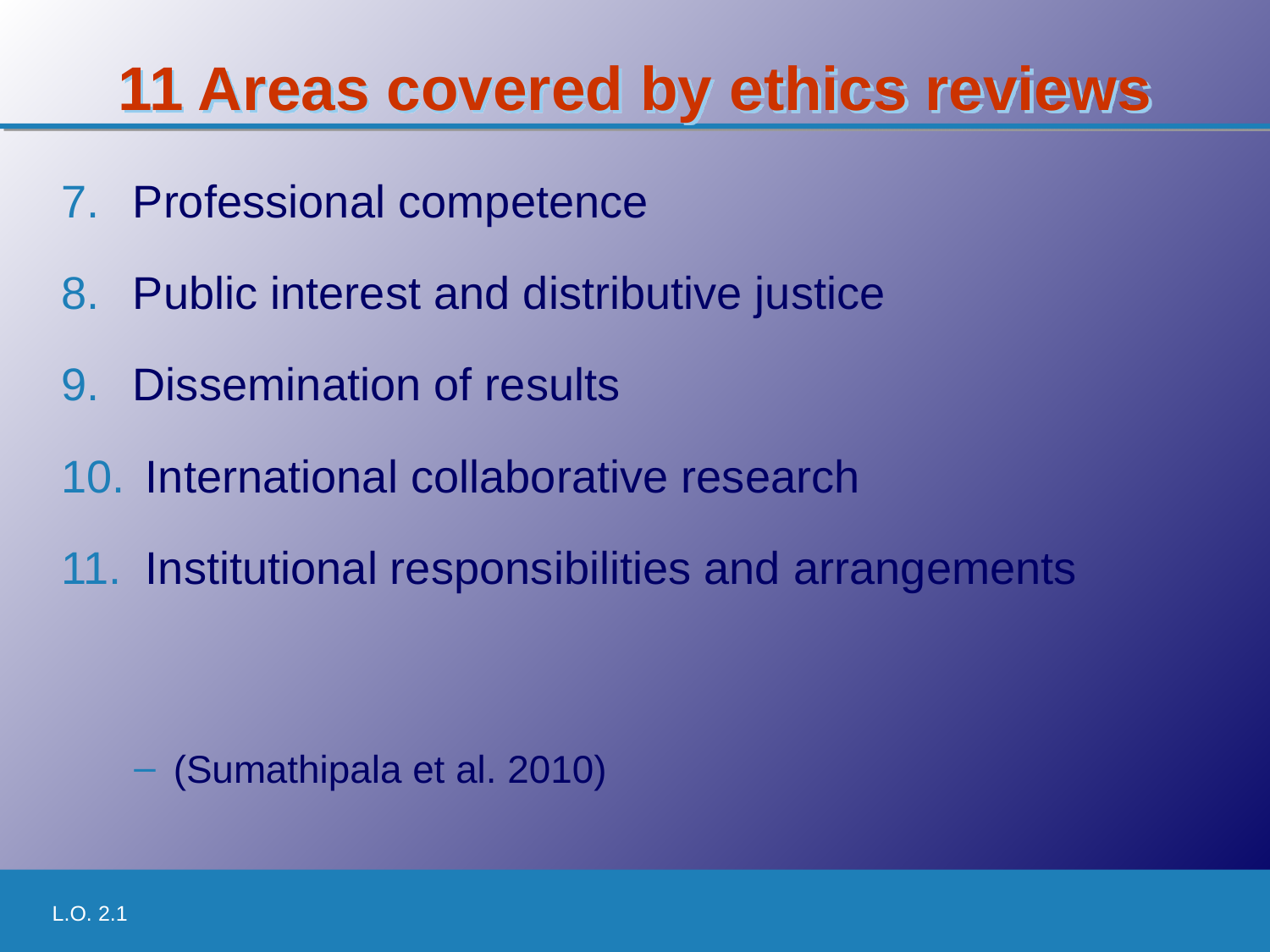

# 11 Areas covered by ethics reviews
Professional competence
Public interest and distributive justice
Dissemination of results
 International collaborative research
 Institutional responsibilities and arrangements

(Sumathipala et al. 2010)